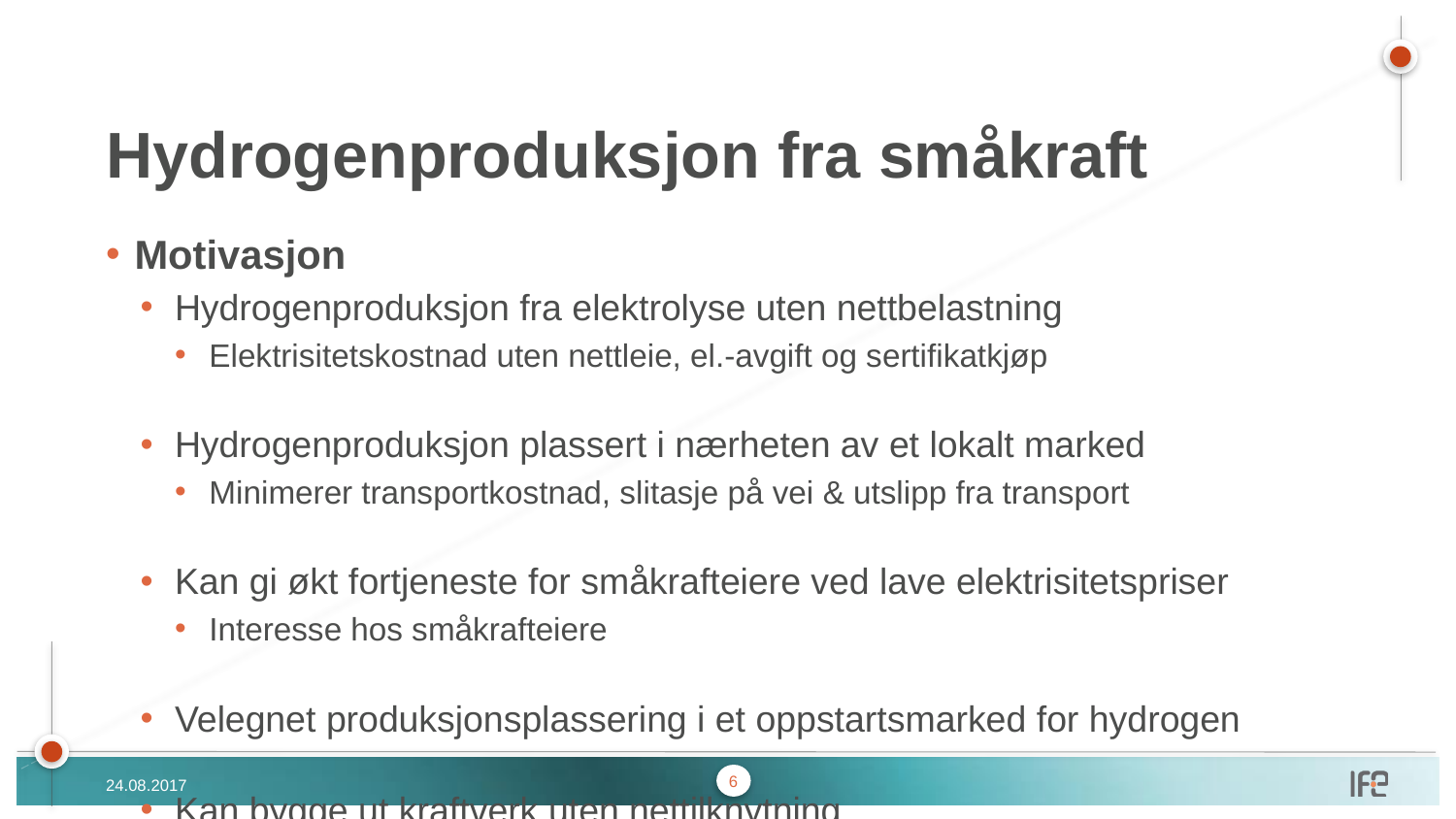

# Hydrogenproduksjon fra småkraft
Motivasjon
Hydrogenproduksjon fra elektrolyse uten nettbelastning
Elektrisitetskostnad uten nettleie, el.-avgift og sertifikatkjøp

Hydrogenproduksjon plassert i nærheten av et lokalt marked
Minimerer transportkostnad, slitasje på vei & utslipp fra transport

Kan gi økt fortjeneste for småkrafteiere ved lave elektrisitetspriser
Interesse hos småkrafteiere

Velegnet produksjonsplassering i et oppstartsmarked for hydrogen

Kan bygge ut kraftverk uten nettilknytning

6
24.08.2017